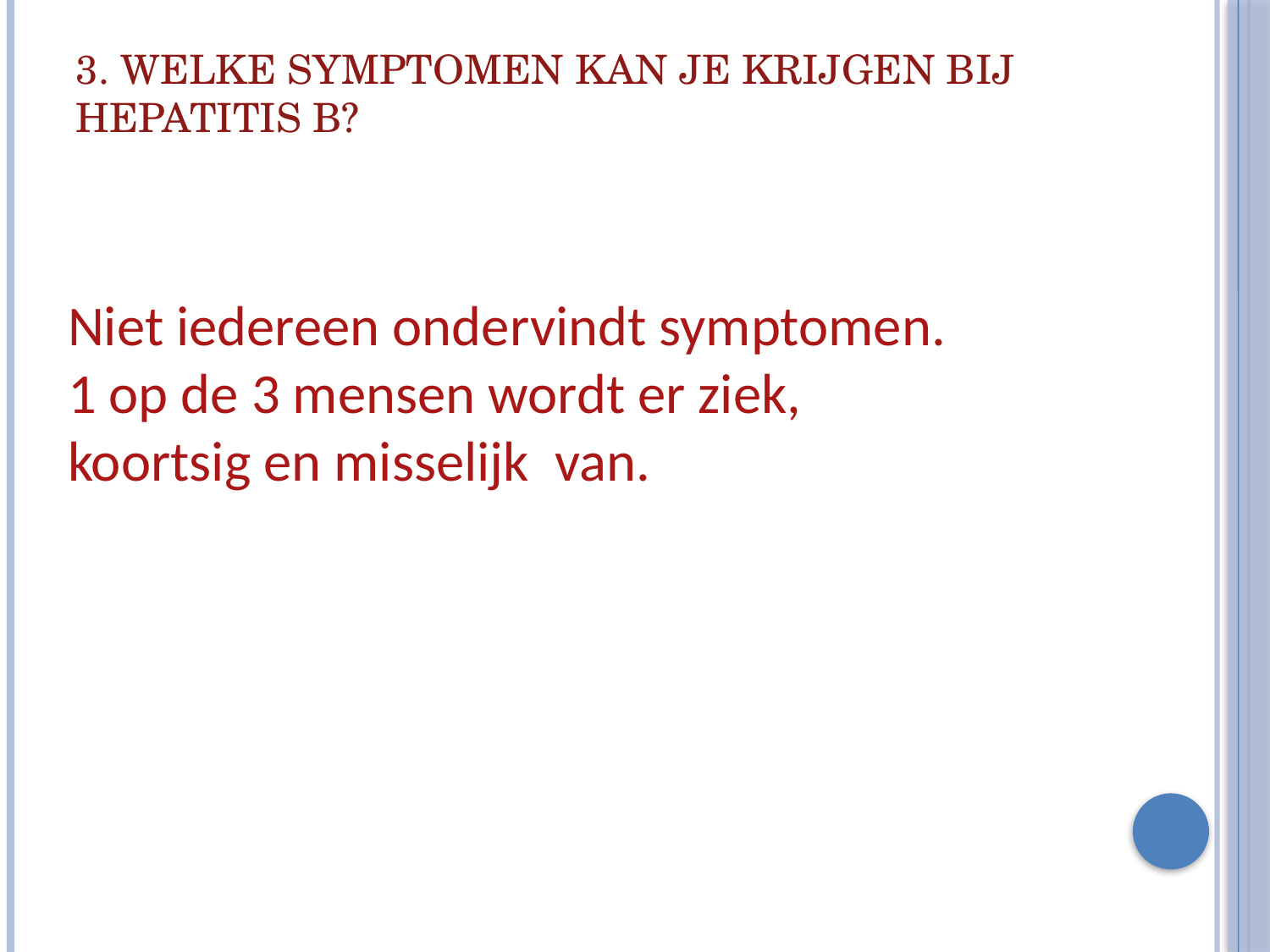

# 3. Welke symptomen kan je krijgen bij Hepatitis B?
Niet iedereen ondervindt symptomen.
1 op de 3 mensen wordt er ziek,
koortsig en misselijk  van.